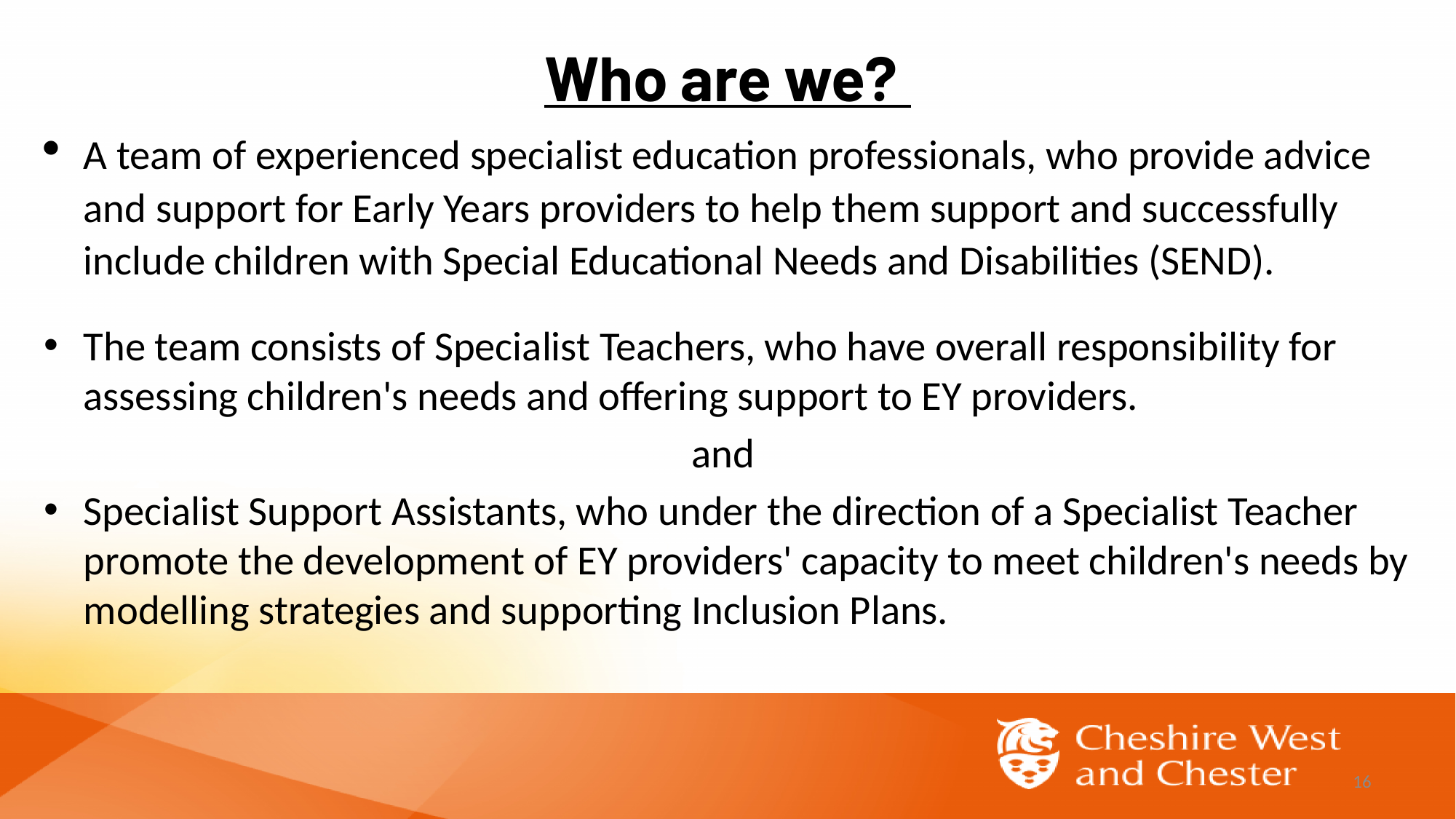

# Who are we?
A team of experienced specialist education professionals, who provide advice and support for Early Years providers to help them support and successfully include children with Special Educational Needs and Disabilities (SEND).

The team consists of Specialist Teachers, who have overall responsibility for assessing children's needs and offering support to EY providers.
and
Specialist Support Assistants, who under the direction of a Specialist Teacher promote the development of EY providers' capacity to meet children's needs by modelling strategies and supporting Inclusion Plans.

16